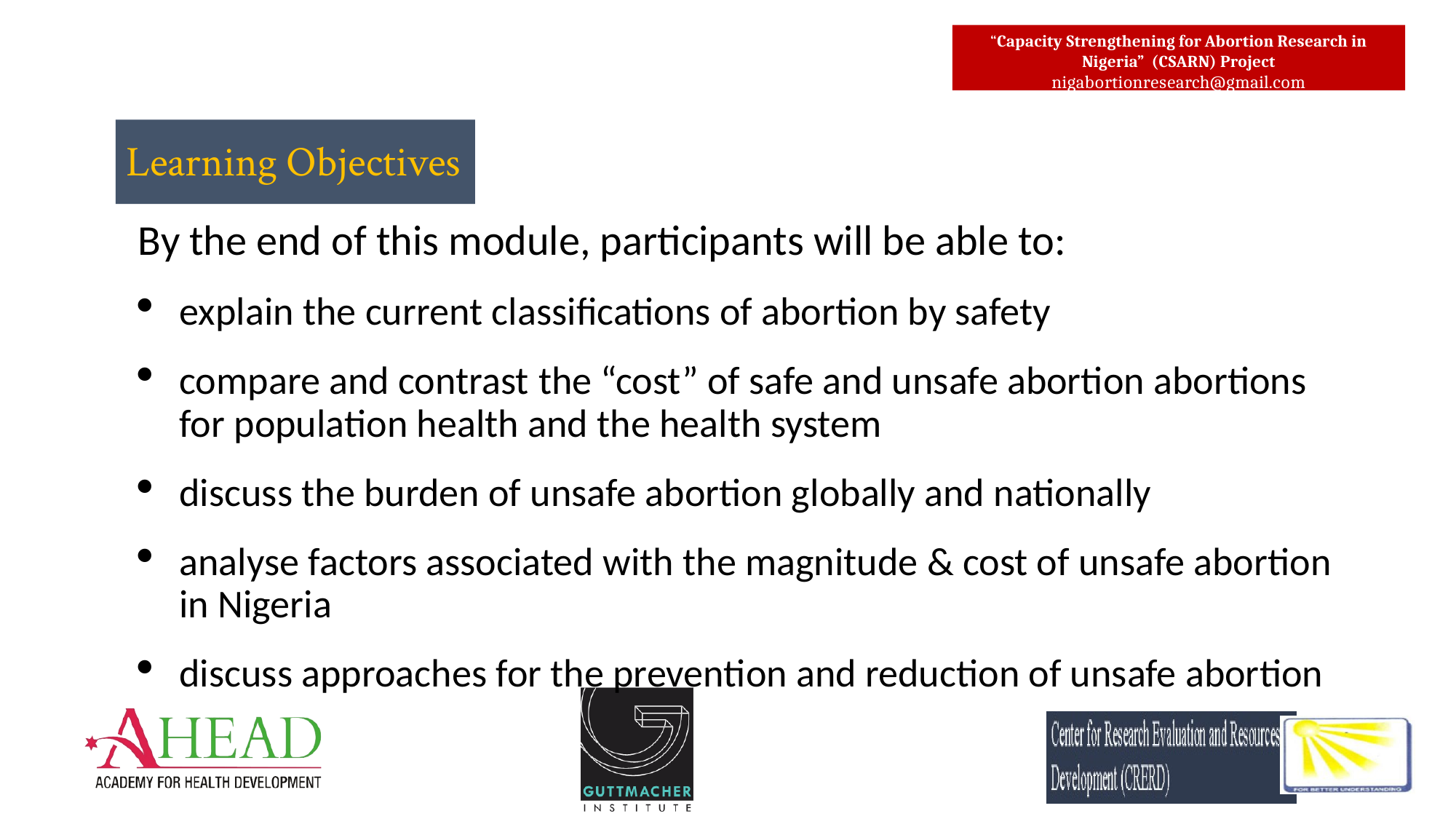

Learning Objectives
By the end of this module, participants will be able to:
explain the current classifications of abortion by safety
compare and contrast the “cost” of safe and unsafe abortion abortions for population health and the health system
discuss the burden of unsafe abortion globally and nationally
analyse factors associated with the magnitude & cost of unsafe abortion in Nigeria
discuss approaches for the prevention and reduction of unsafe abortion